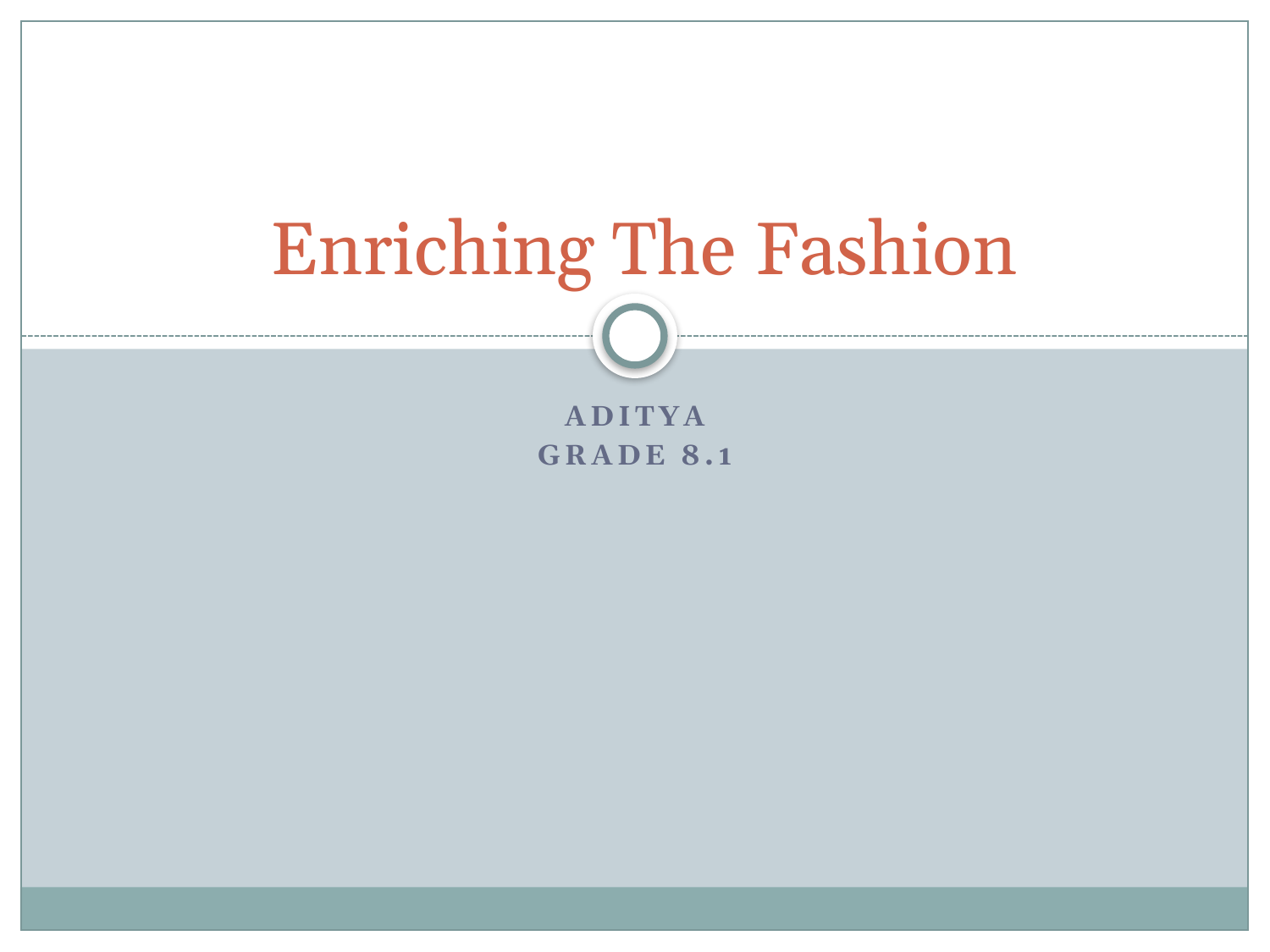

# Enriching The Fashion
Aditya
Grade 8.1